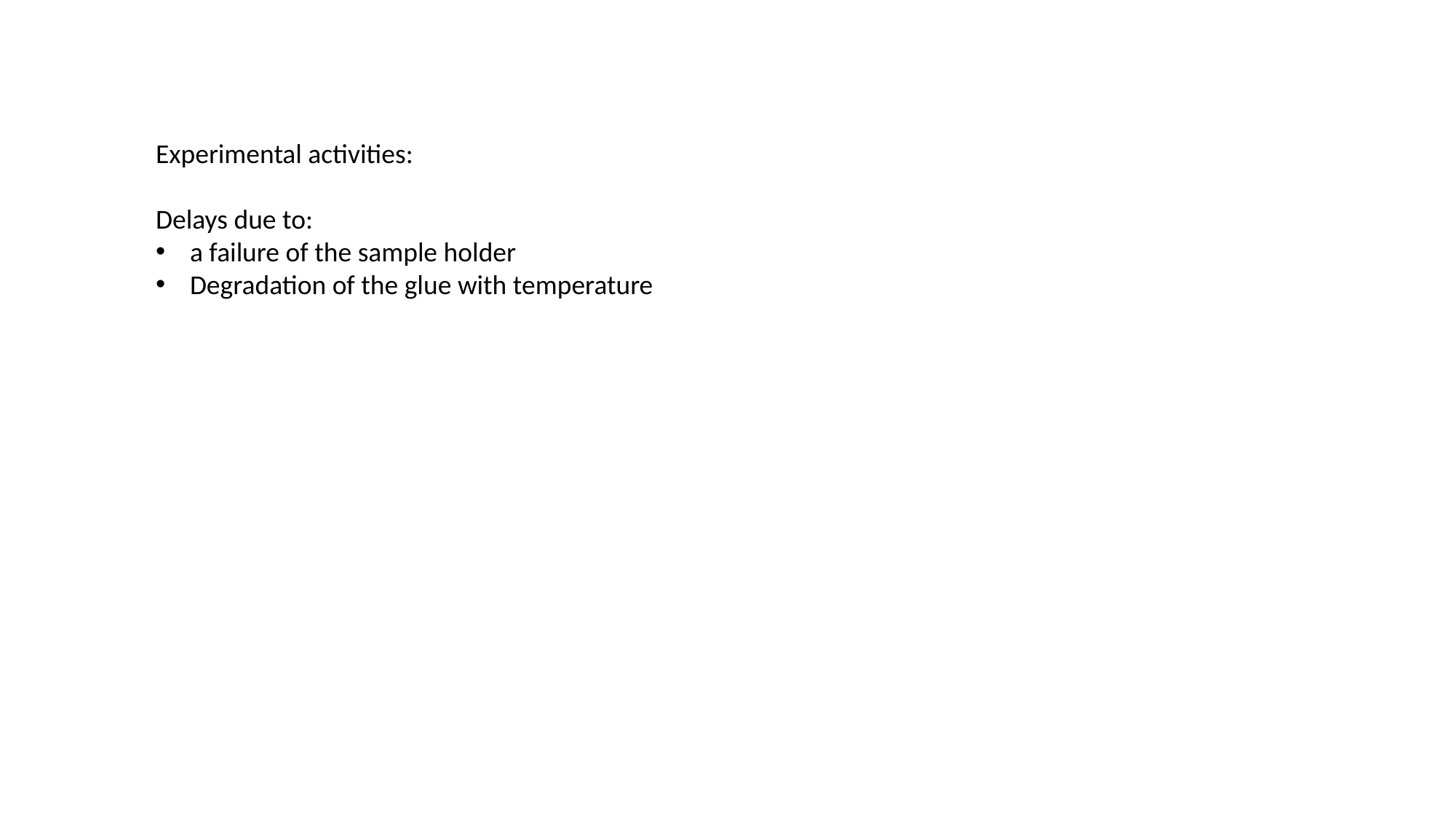

Experimental activities:

Delays due to:
a failure of the sample holder
Degradation of the glue with temperature